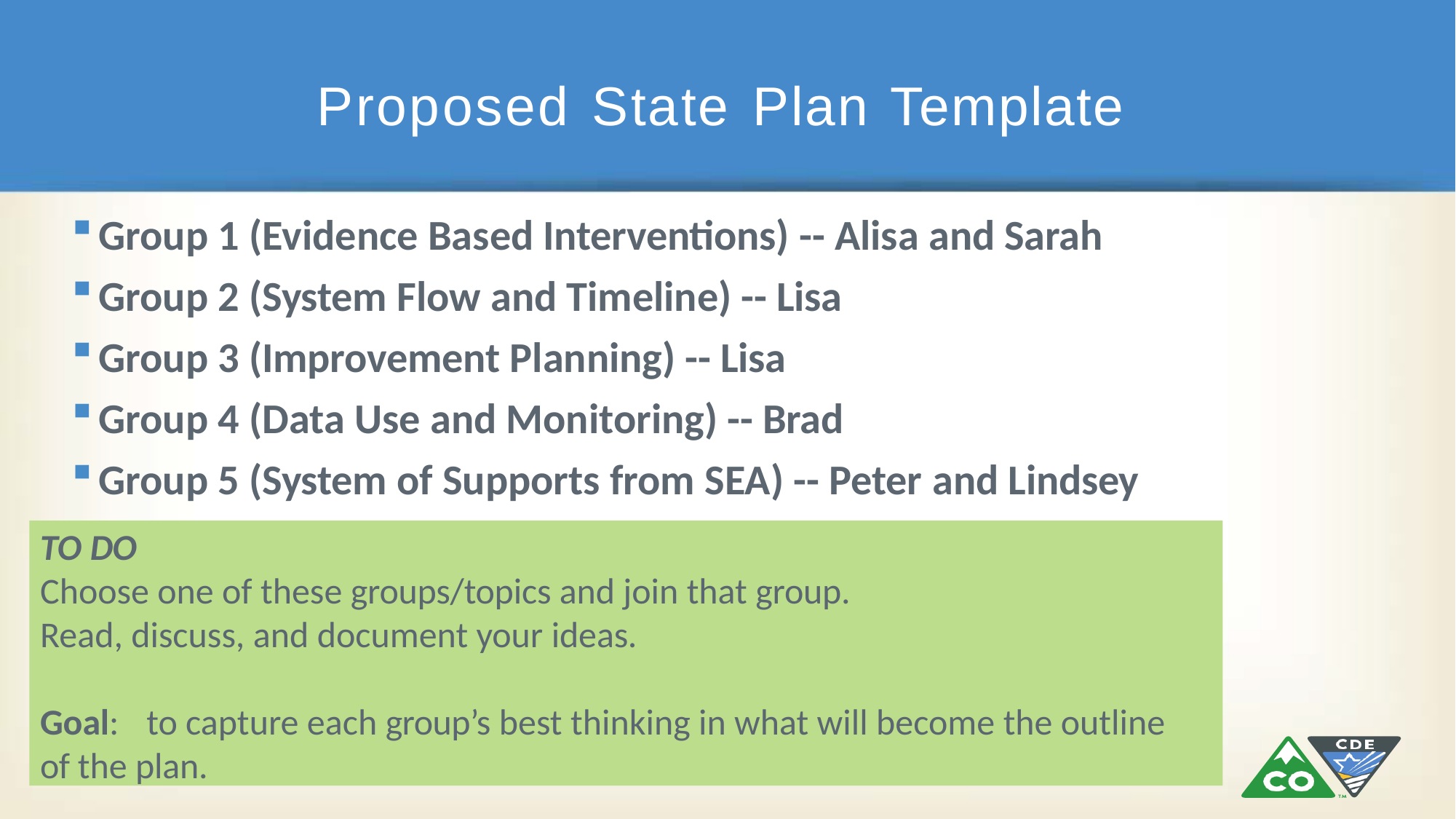

# Proposed State Plan Template
Group 1 (Evidence Based Interventions) -- Alisa and Sarah
Group 2 (System Flow and Timeline) -- Lisa
Group 3 (Improvement Planning) -- Lisa
Group 4 (Data Use and Monitoring) -- Brad
Group 5 (System of Supports from SEA) -- Peter and Lindsey
TO DO
Choose one of these groups/topics and join that group. Read, discuss, and document your ideas.
Goal:	to capture each group’s best thinking in what will become the outline of the plan.